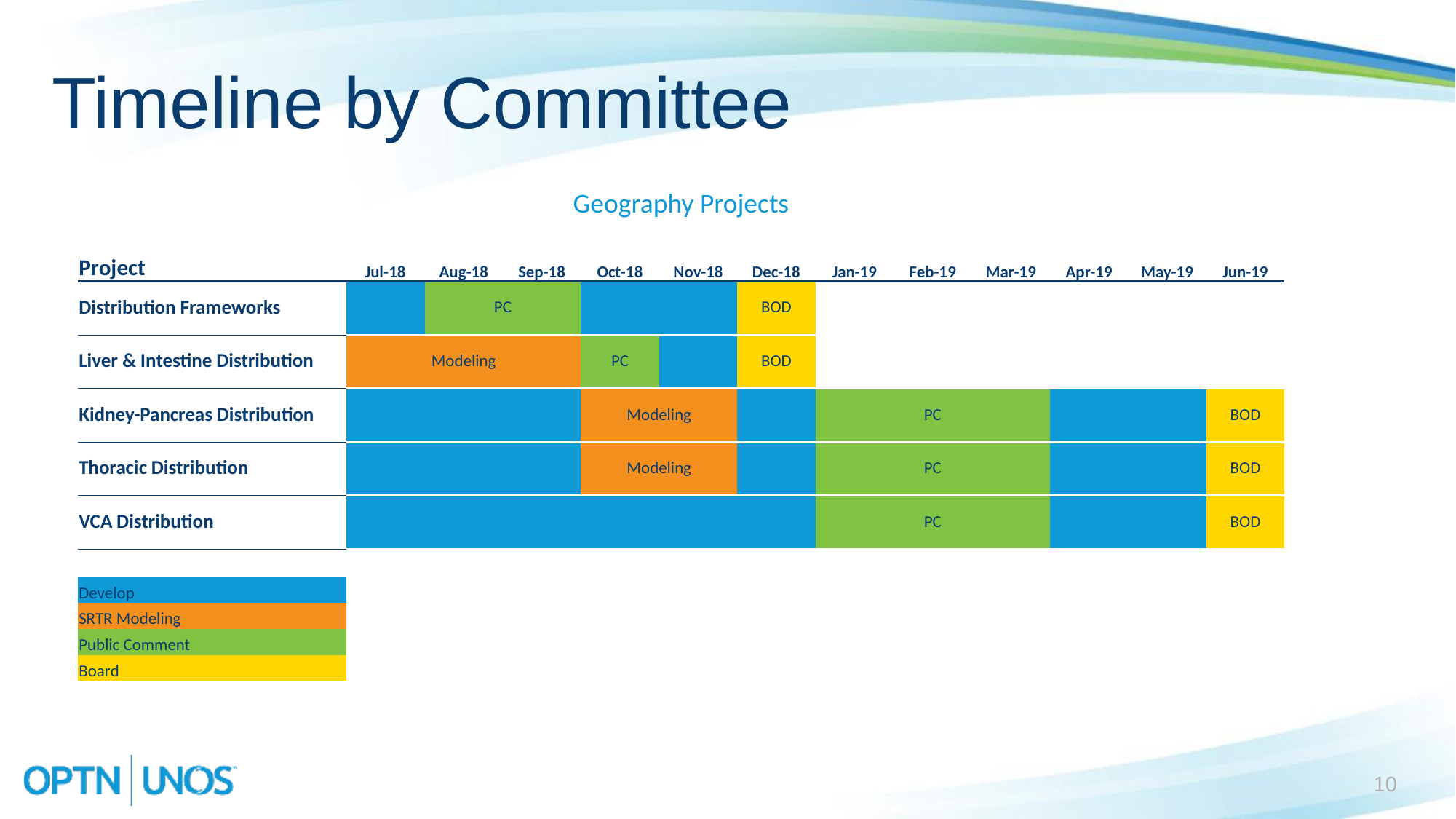

# Timeline by Committee
| Geography Projects |  |  |  |  |  |  |  |  |  |  |  |  |
| --- | --- | --- | --- | --- | --- | --- | --- | --- | --- | --- | --- | --- |
|  |  |  |  |  |  |  |  |  |  |  |  |  |
| Project | Jul-18 | Aug-18 | Sep-18 | Oct-18 | Nov-18 | Dec-18 | Jan-19 | Feb-19 | Mar-19 | Apr-19 | May-19 | Jun-19 |
| Distribution Frameworks |  | PC |  |  |  | BOD |  |  |  |  |  |  |
| Liver & Intestine Distribution | Modeling |  |  | PC |  | BOD |  |  |  |  |  |  |
| Kidney-Pancreas Distribution |  |  |  | Modeling |  |  | PC |  |  |  |  | BOD |
| Thoracic Distribution |  |  |  | Modeling |  |  | PC |  |  |  |  | BOD |
| VCA Distribution |  |  |  |  |  |  | PC |  |  |  |  | BOD |
|  |  |  |  |  |  |  |  |  |  |  |  |  |
| Develop |  |  |  |  |  |  |  |  |  |  |  |  |
| SRTR Modeling |  |  |  |  |  |  |  |  |  |  |  |  |
| Public Comment |  |  |  |  |  |  |  |  |  |  |  |  |
| Board |  |  |  |  |  |  |  |  |  |  |  |  |
10